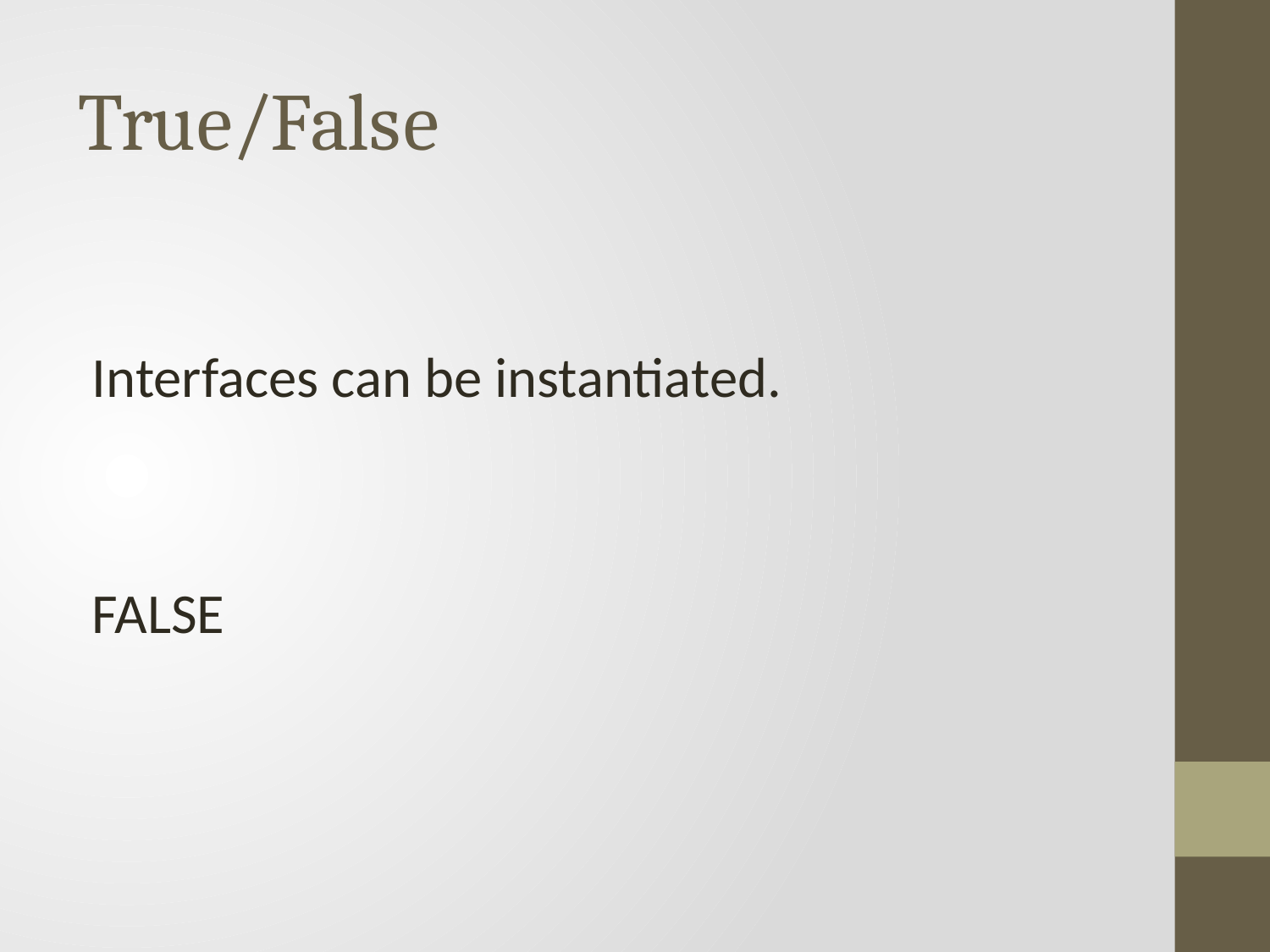

# True/False

Interfaces can be instantiated.

FALSE